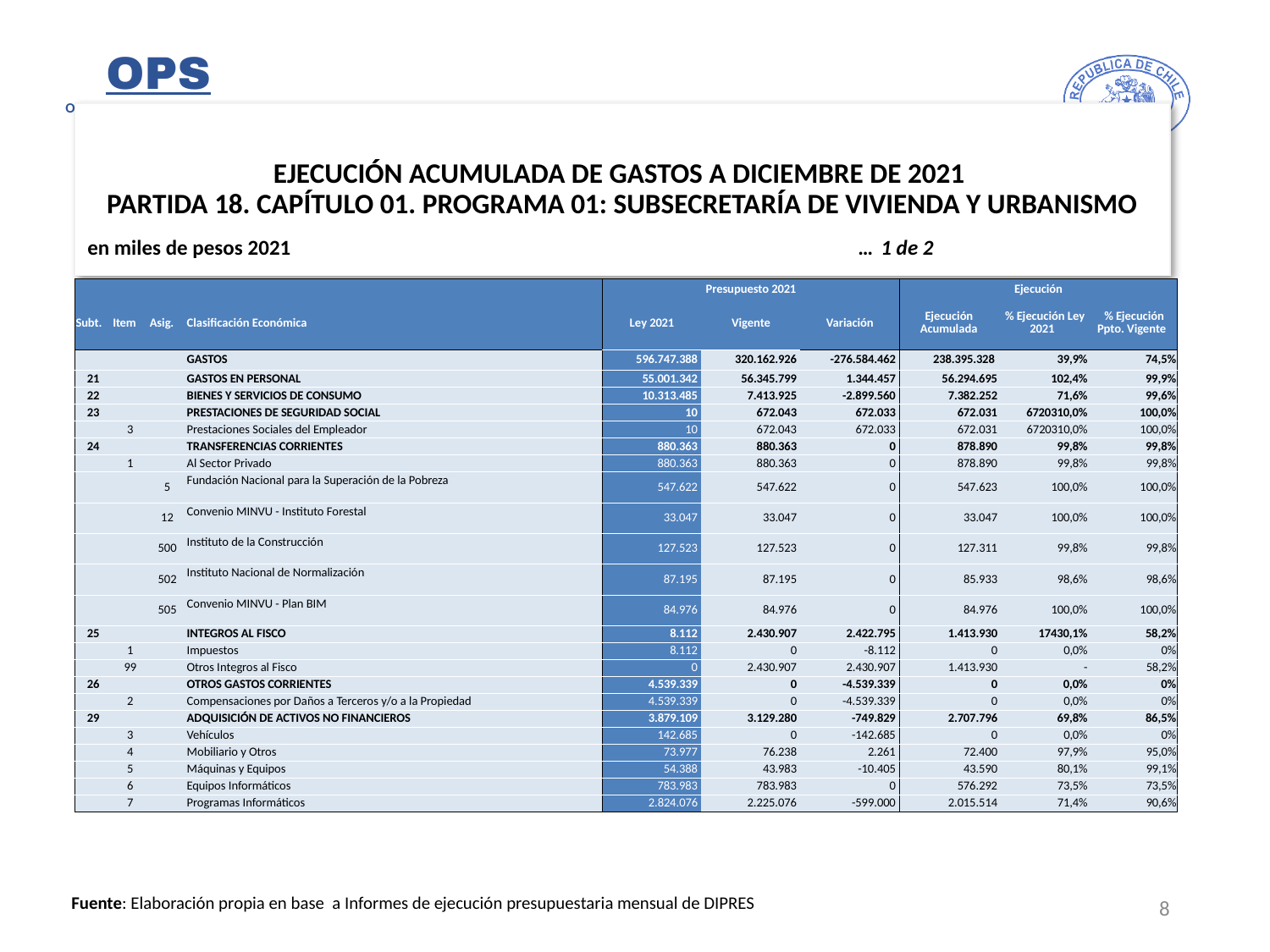

# EJECUCIÓN ACUMULADA DE GASTOS A DICIEMBRE DE 2021 PARTIDA 18. CAPÍTULO 01. PROGRAMA 01: SUBSECRETARÍA DE VIVIENDA Y URBANISMO
en miles de pesos 2021                                                                                                                     … 1 de 2
|  |  |  |  | Presupuesto 2021 |  |  | Ejecución |  |  |
| --- | --- | --- | --- | --- | --- | --- | --- | --- | --- |
| Subt. | Item | Asig. | Clasificación Económica | Ley 2021 | Vigente | Variación | Ejecución Acumulada | % Ejecución Ley 2021 | % Ejecución Ppto. Vigente |
|  |  |  | GASTOS | 596.747.388 | 320.162.926 | -276.584.462 | 238.395.328 | 39,9% | 74,5% |
| 21 |  |  | GASTOS EN PERSONAL | 55.001.342 | 56.345.799 | 1.344.457 | 56.294.695 | 102,4% | 99,9% |
| 22 |  |  | BIENES Y SERVICIOS DE CONSUMO | 10.313.485 | 7.413.925 | -2.899.560 | 7.382.252 | 71,6% | 99,6% |
| 23 |  |  | PRESTACIONES DE SEGURIDAD SOCIAL | 10 | 672.043 | 672.033 | 672.031 | 6720310,0% | 100,0% |
|  | 3 |  | Prestaciones Sociales del Empleador | 10 | 672.043 | 672.033 | 672.031 | 6720310,0% | 100,0% |
| 24 |  |  | TRANSFERENCIAS CORRIENTES | 880.363 | 880.363 | 0 | 878.890 | 99,8% | 99,8% |
|  | 1 |  | Al Sector Privado | 880.363 | 880.363 | 0 | 878.890 | 99,8% | 99,8% |
|  |  | 5 | Fundación Nacional para la Superación de la Pobreza | 547.622 | 547.622 | 0 | 547.623 | 100,0% | 100,0% |
|  |  | 12 | Convenio MINVU - Instituto Forestal | 33.047 | 33.047 | 0 | 33.047 | 100,0% | 100,0% |
|  |  | 500 | Instituto de la Construcción | 127.523 | 127.523 | 0 | 127.311 | 99,8% | 99,8% |
|  |  | 502 | Instituto Nacional de Normalización | 87.195 | 87.195 | 0 | 85.933 | 98,6% | 98,6% |
|  |  | 505 | Convenio MINVU - Plan BIM | 84.976 | 84.976 | 0 | 84.976 | 100,0% | 100,0% |
| 25 |  |  | INTEGROS AL FISCO | 8.112 | 2.430.907 | 2.422.795 | 1.413.930 | 17430,1% | 58,2% |
|  | 1 |  | Impuestos | 8.112 | 0 | -8.112 | 0 | 0,0% | 0% |
|  | 99 |  | Otros Integros al Fisco | 0 | 2.430.907 | 2.430.907 | 1.413.930 | - | 58,2% |
| 26 |  |  | OTROS GASTOS CORRIENTES | 4.539.339 | 0 | -4.539.339 | 0 | 0,0% | 0% |
|  | 2 |  | Compensaciones por Daños a Terceros y/o a la Propiedad | 4.539.339 | 0 | -4.539.339 | 0 | 0,0% | 0% |
| 29 |  |  | ADQUISICIÓN DE ACTIVOS NO FINANCIEROS | 3.879.109 | 3.129.280 | -749.829 | 2.707.796 | 69,8% | 86,5% |
|  | 3 |  | Vehículos | 142.685 | 0 | -142.685 | 0 | 0,0% | 0% |
|  | 4 |  | Mobiliario y Otros | 73.977 | 76.238 | 2.261 | 72.400 | 97,9% | 95,0% |
|  | 5 |  | Máquinas y Equipos | 54.388 | 43.983 | -10.405 | 43.590 | 80,1% | 99,1% |
|  | 6 |  | Equipos Informáticos | 783.983 | 783.983 | 0 | 576.292 | 73,5% | 73,5% |
|  | 7 |  | Programas Informáticos | 2.824.076 | 2.225.076 | -599.000 | 2.015.514 | 71,4% | 90,6% |
8